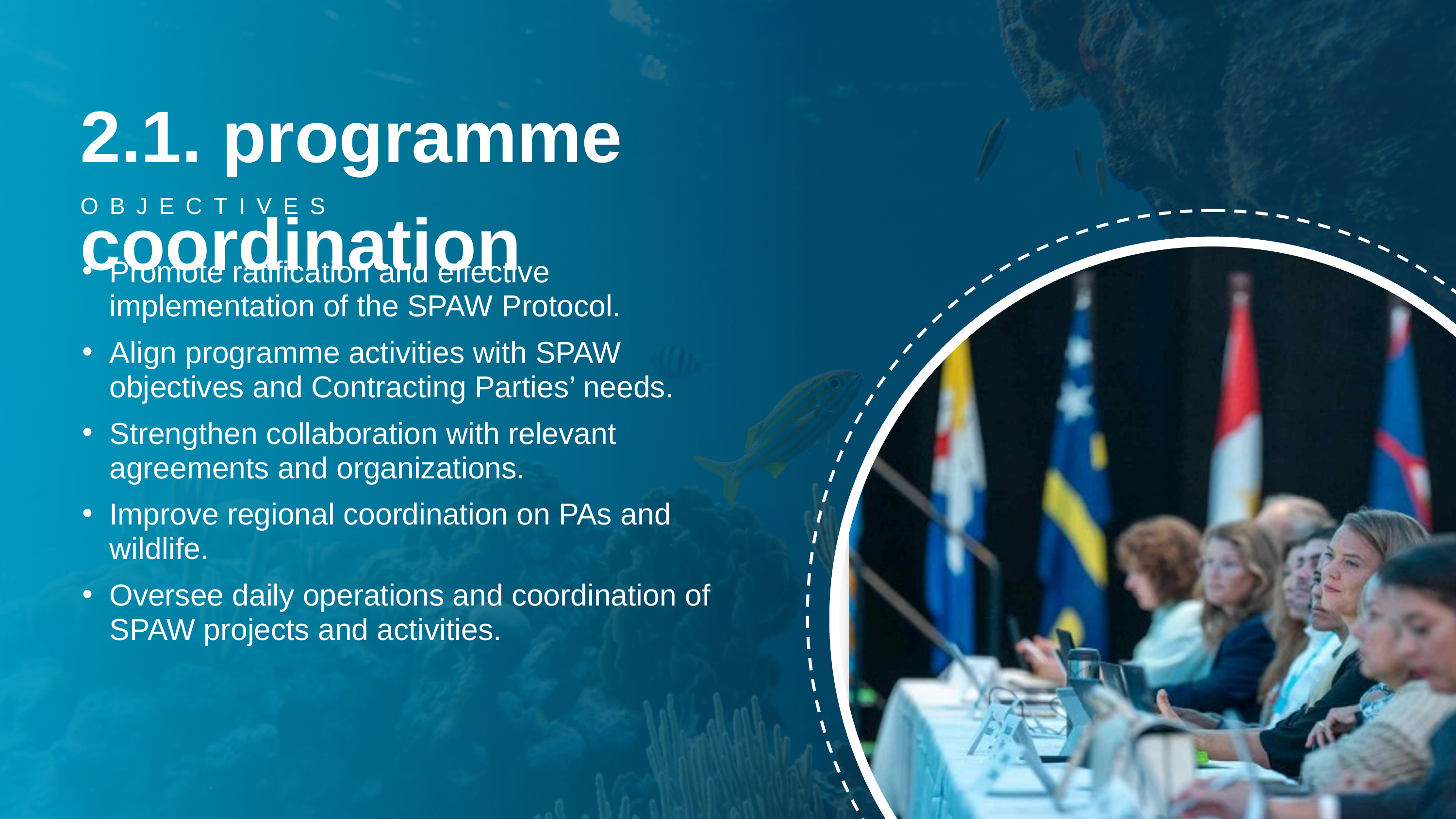

2.1. programme coordination
OBJECTIVES

Promote ratification and effective implementation of the SPAW Protocol.
Align programme activities with SPAW objectives and Contracting Parties’ needs.
Strengthen collaboration with relevant agreements and organizations.
Improve regional coordination on PAs and wildlife.
Oversee daily operations and coordination of SPAW projects and activities.